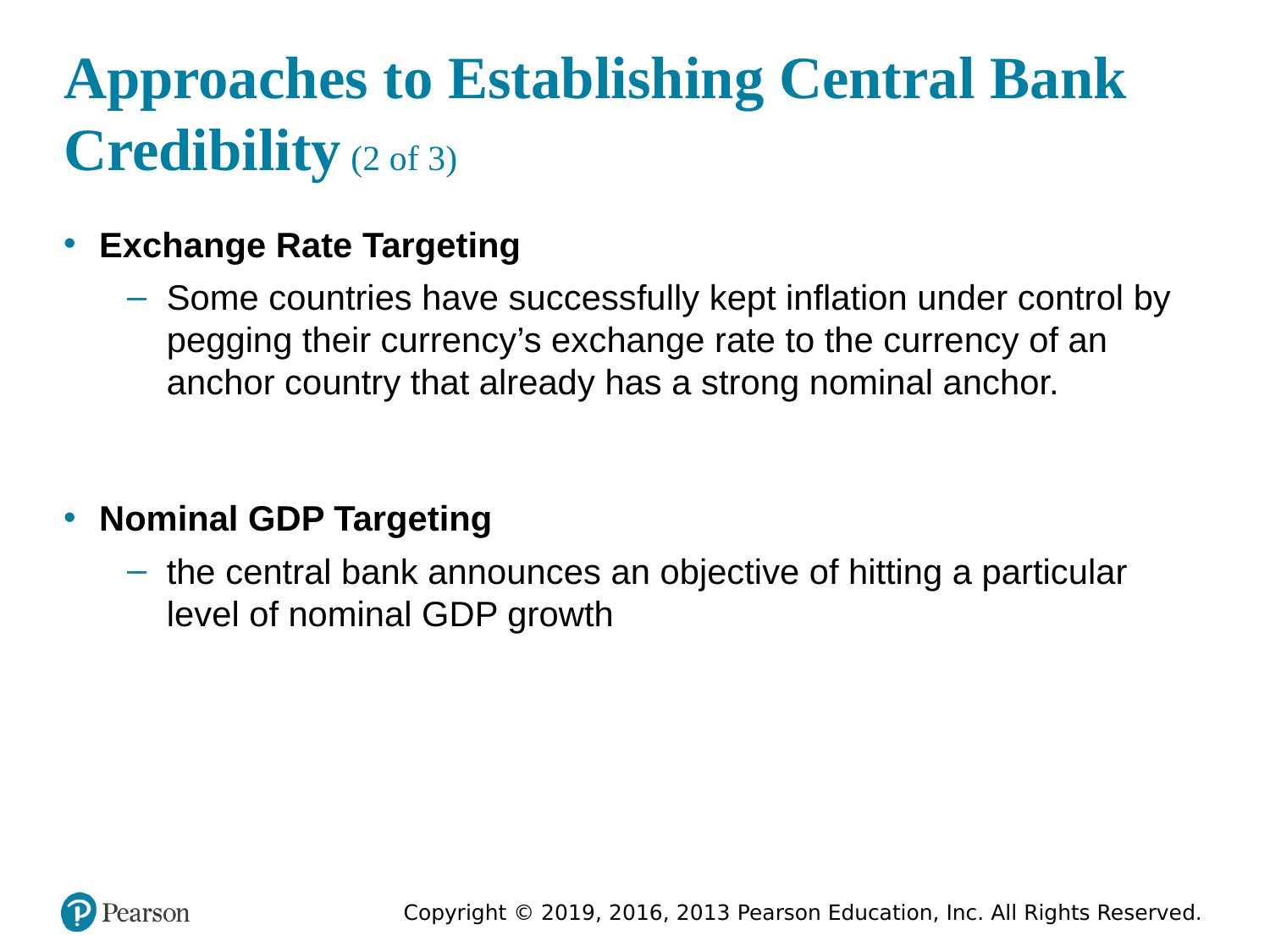

# Approaches to Establishing Central Bank Credibility (2 of 3)
Exchange Rate Targeting
Some countries have successfully kept inflation under control by pegging their currency’s exchange rate to the currency of an anchor country that already has a strong nominal anchor.

Nominal GDP Targeting
the central bank announces an objective of hitting a particular level of nominal GDP growth